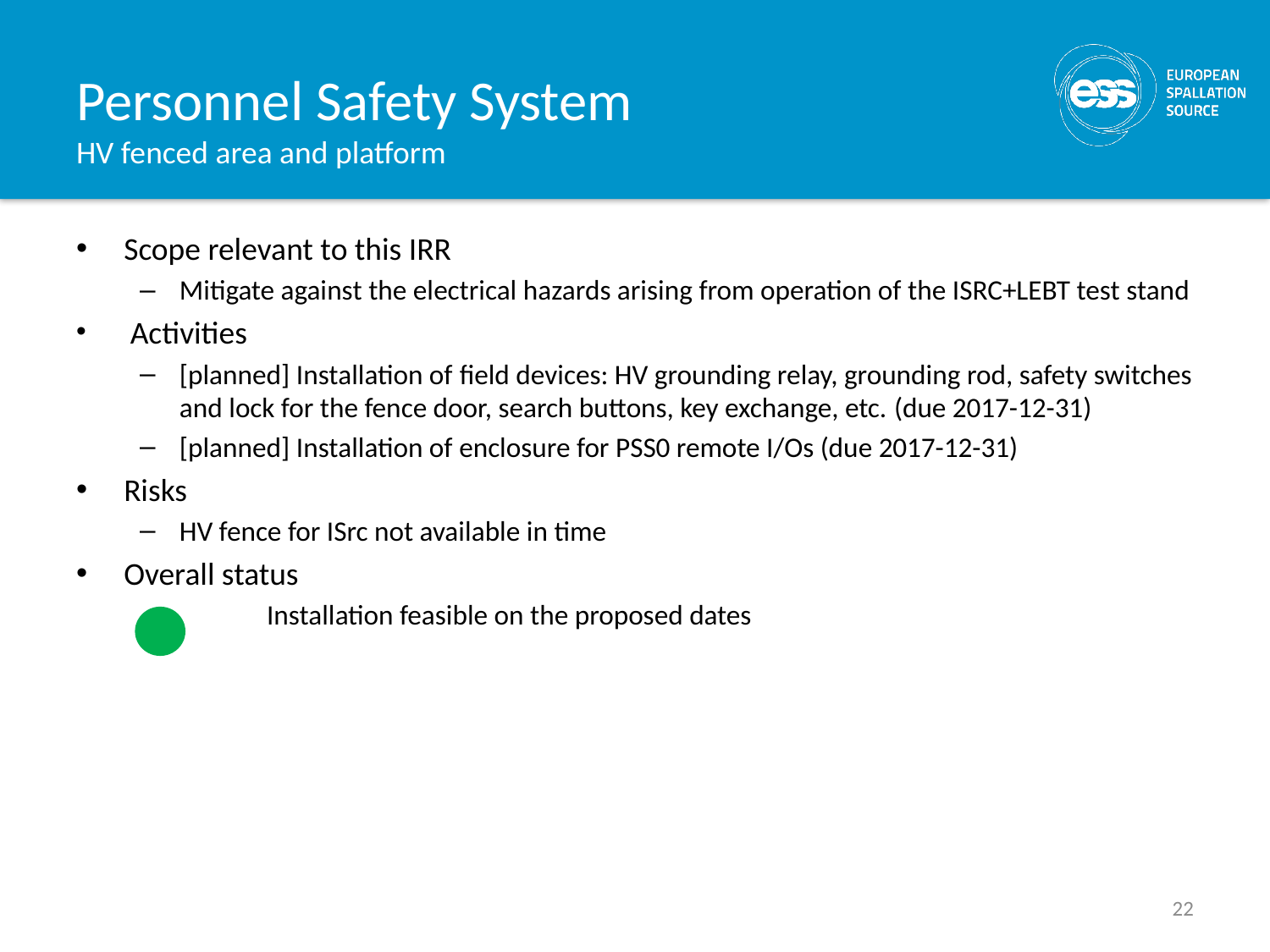

# Personnel Safety System HV fenced area and platform
Scope relevant to this IRR
Mitigate against the electrical hazards arising from operation of the ISRC+LEBT test stand
 Activities
[planned] Installation of field devices: HV grounding relay, grounding rod, safety switches and lock for the fence door, search buttons, key exchange, etc. (due 2017-12-31)
[planned] Installation of enclosure for PSS0 remote I/Os (due 2017-12-31)
Risks
HV fence for ISrc not available in time
Overall status
	Installation feasible on the proposed dates

22